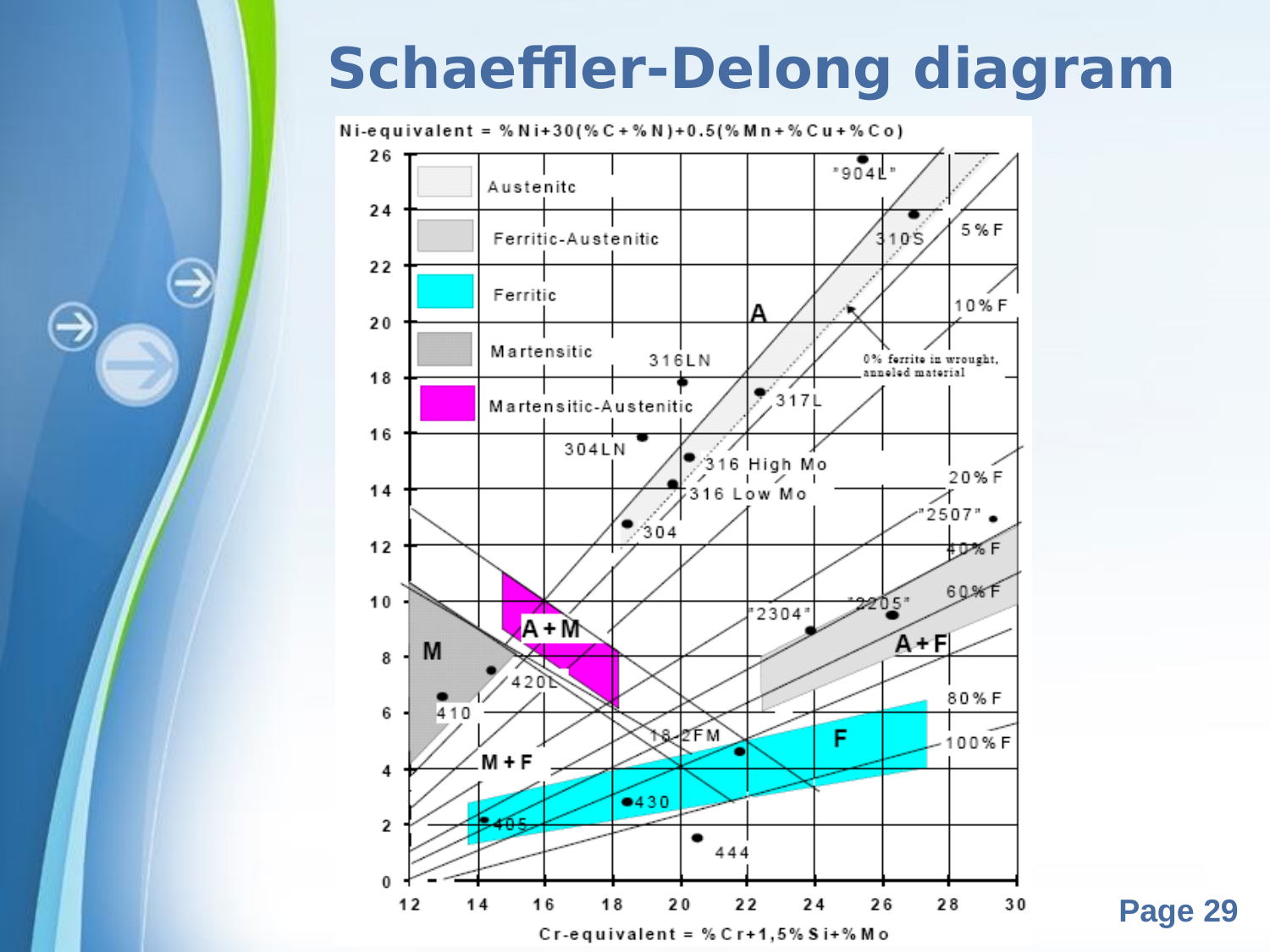

# Schaeffler-Delong diagram

Powerpoint Templates
Page 29